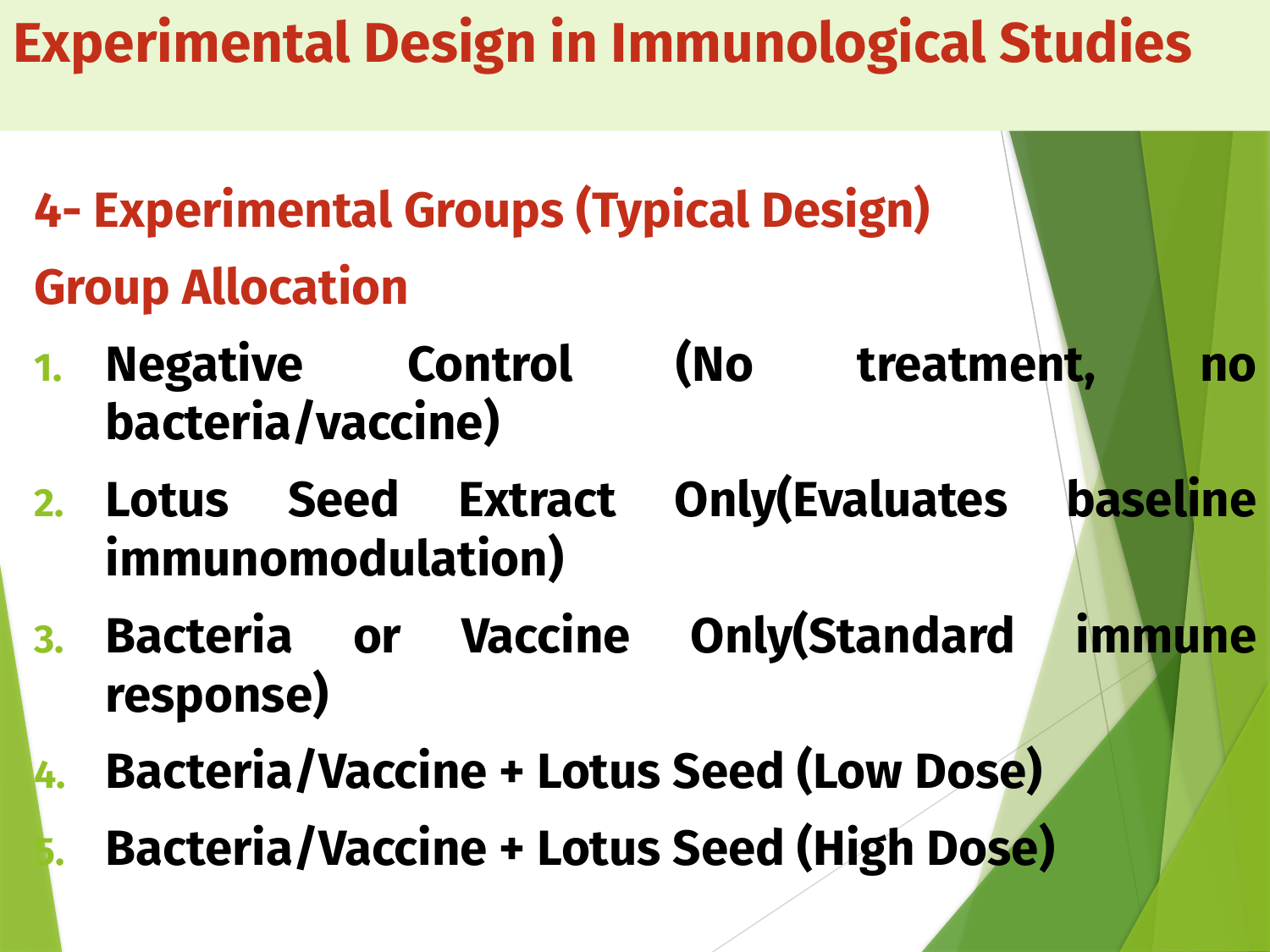

# Experimental Design in Immunological Studies
4- Experimental Groups (Typical Design)
Group Allocation
Negative Control (No treatment, no bacteria/vaccine)
Lotus Seed Extract Only(Evaluates baseline immunomodulation)
Bacteria or Vaccine Only(Standard immune response)
Bacteria/Vaccine + Lotus Seed (Low Dose)
Bacteria/Vaccine + Lotus Seed (High Dose)